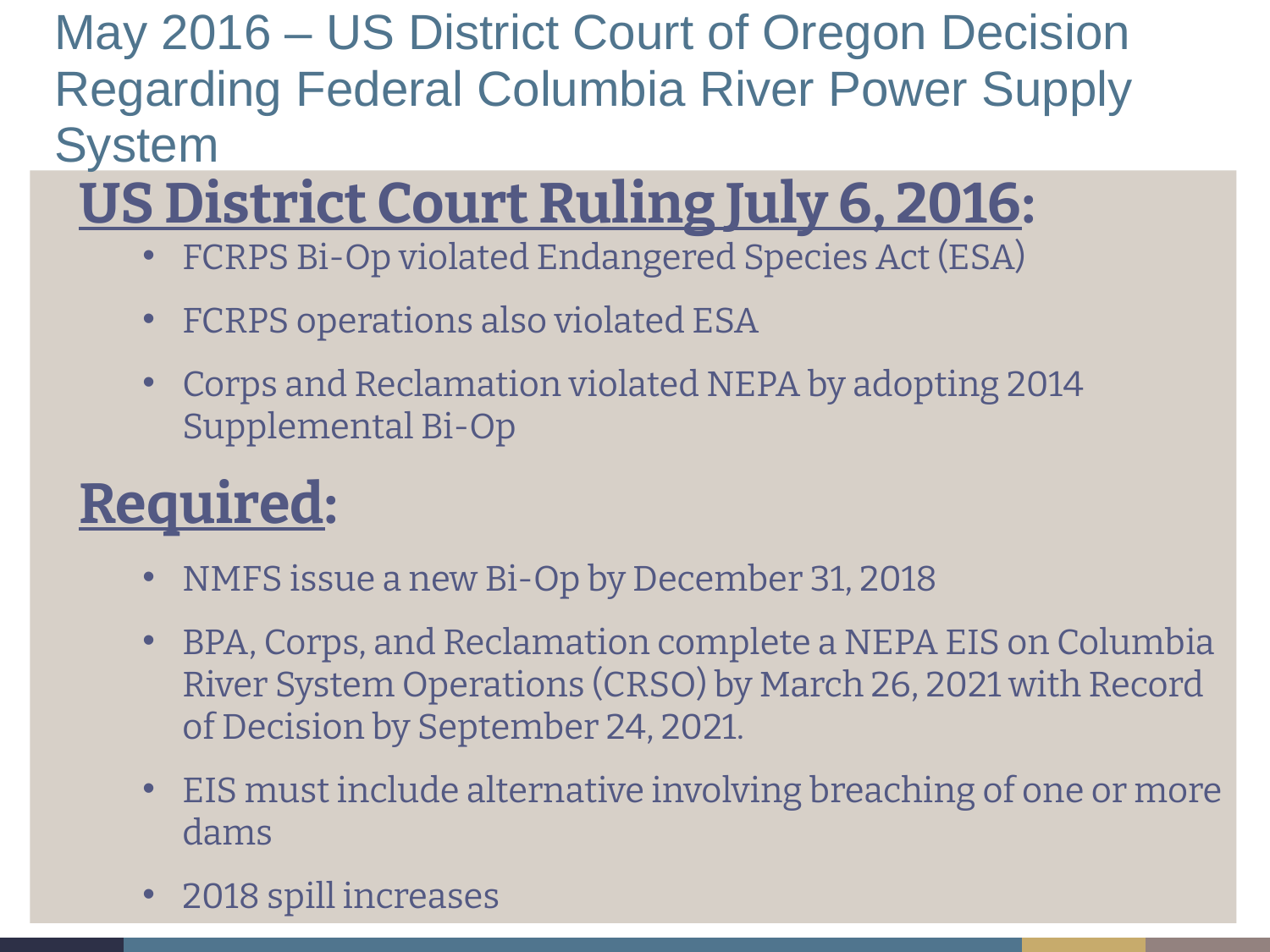

# May 2016 – US District Court of Oregon Decision Regarding Federal Columbia River Power Supply System

US District Court Ruling July 6, 2016:
FCRPS Bi-Op violated Endangered Species Act (ESA)
FCRPS operations also violated ESA
Corps and Reclamation violated NEPA by adopting 2014 Supplemental Bi-Op
Required:
NMFS issue a new Bi-Op by December 31, 2018
BPA, Corps, and Reclamation complete a NEPA EIS on Columbia River System Operations (CRSO) by March 26, 2021 with Record of Decision by September 24, 2021.
EIS must include alternative involving breaching of one or more dams
2018 spill increases